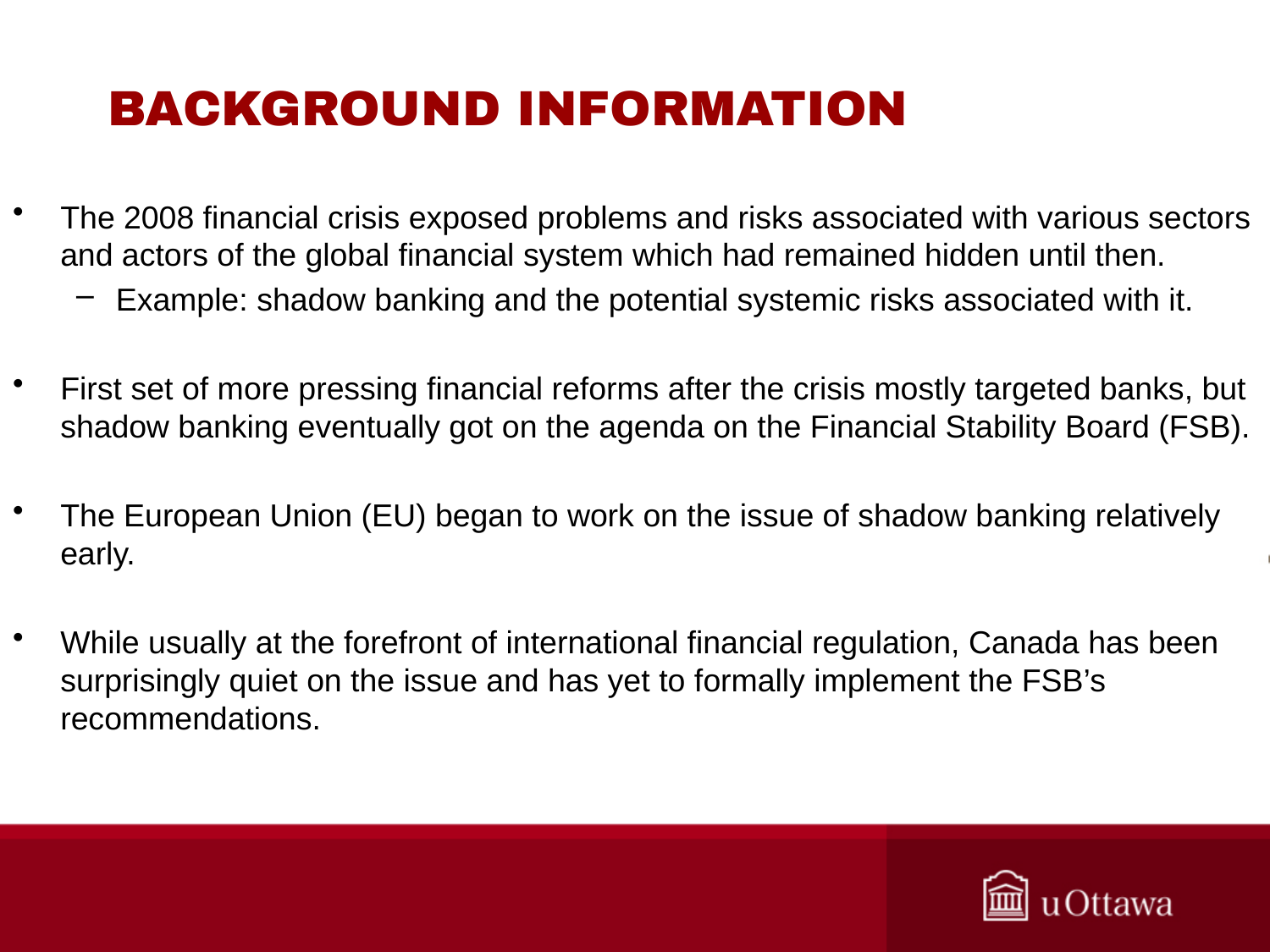

# BACKGROUND INFORMATION
The 2008 financial crisis exposed problems and risks associated with various sectors and actors of the global financial system which had remained hidden until then.
Example: shadow banking and the potential systemic risks associated with it.

First set of more pressing financial reforms after the crisis mostly targeted banks, but shadow banking eventually got on the agenda on the Financial Stability Board (FSB).

The European Union (EU) began to work on the issue of shadow banking relatively early.

While usually at the forefront of international financial regulation, Canada has been surprisingly quiet on the issue and has yet to formally implement the FSB’s recommendations.